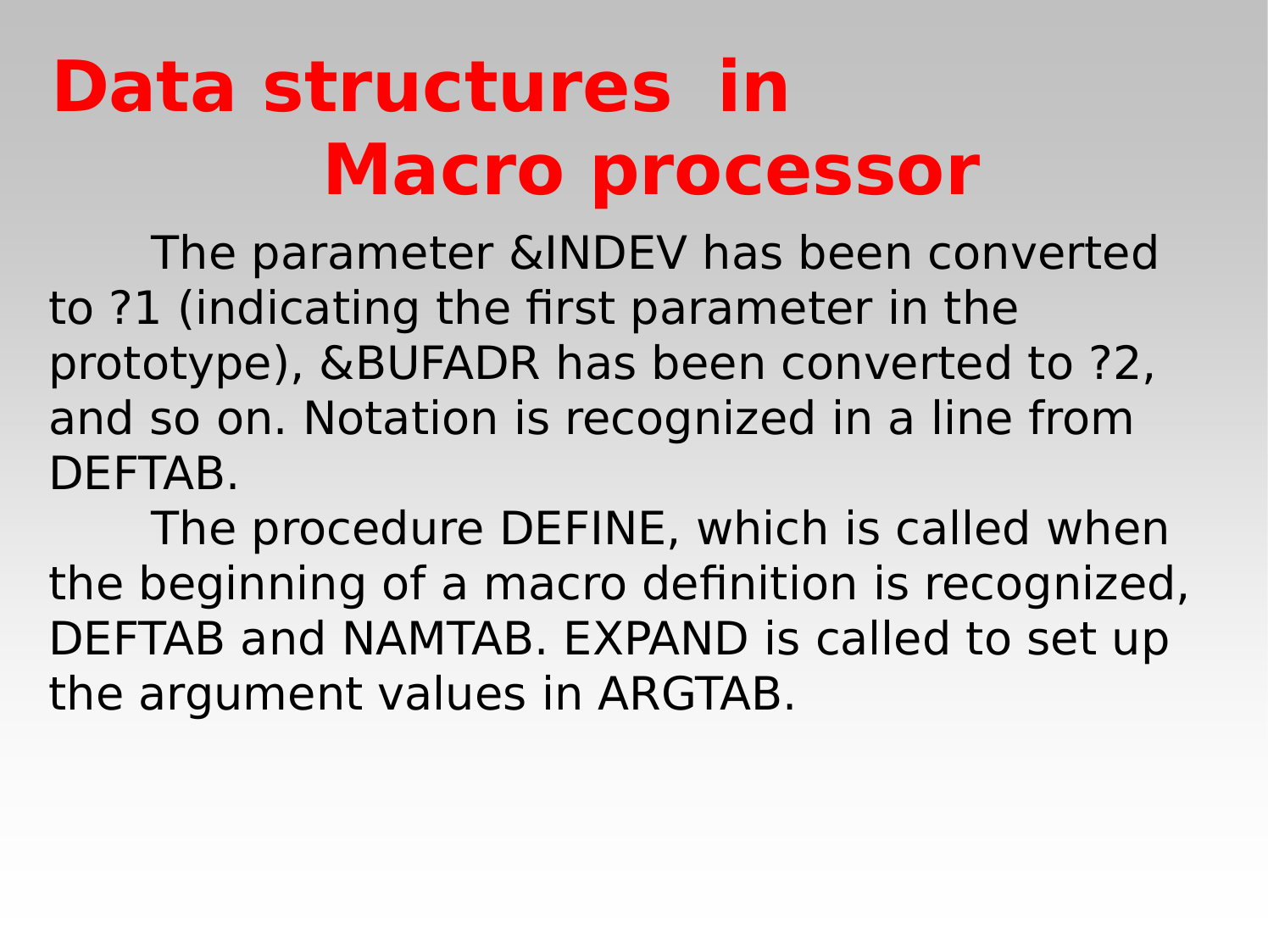

# Data structures	in
Macro processor
　　The parameter &INDEV has been converted to ?1 (indicating the first parameter in the prototype), &BUFADR has been converted to ?2, and so on. Notation is recognized in a line from DEFTAB.
　　The procedure DEFINE, which is called when the beginning of a macro definition is recognized, DEFTAB and NAMTAB. EXPAND is called to set up the argument values in ARGTAB.